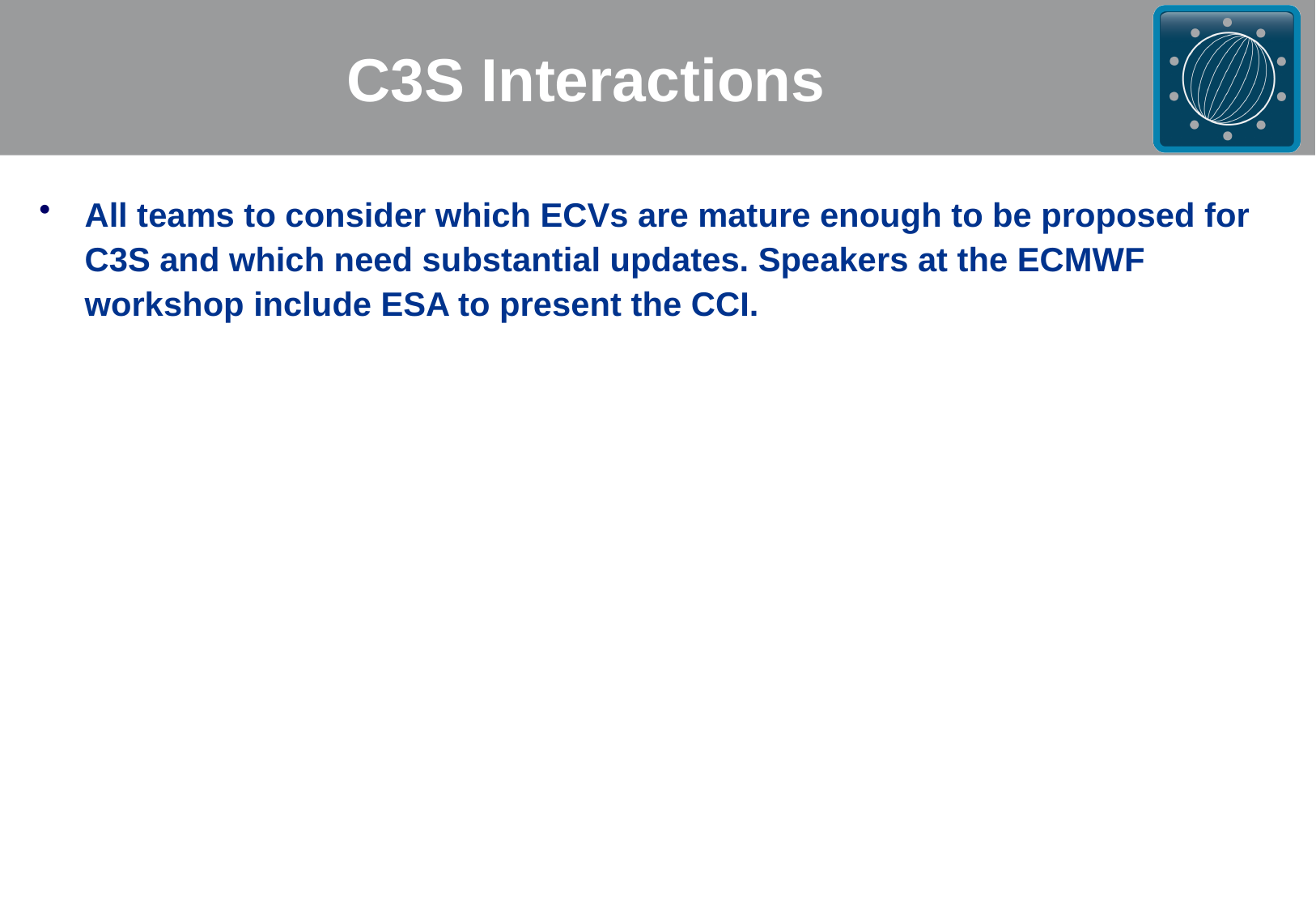

# C3S Interactions
All teams to consider which ECVs are mature enough to be proposed for C3S and which need substantial updates. Speakers at the ECMWF workshop include ESA to present the CCI.